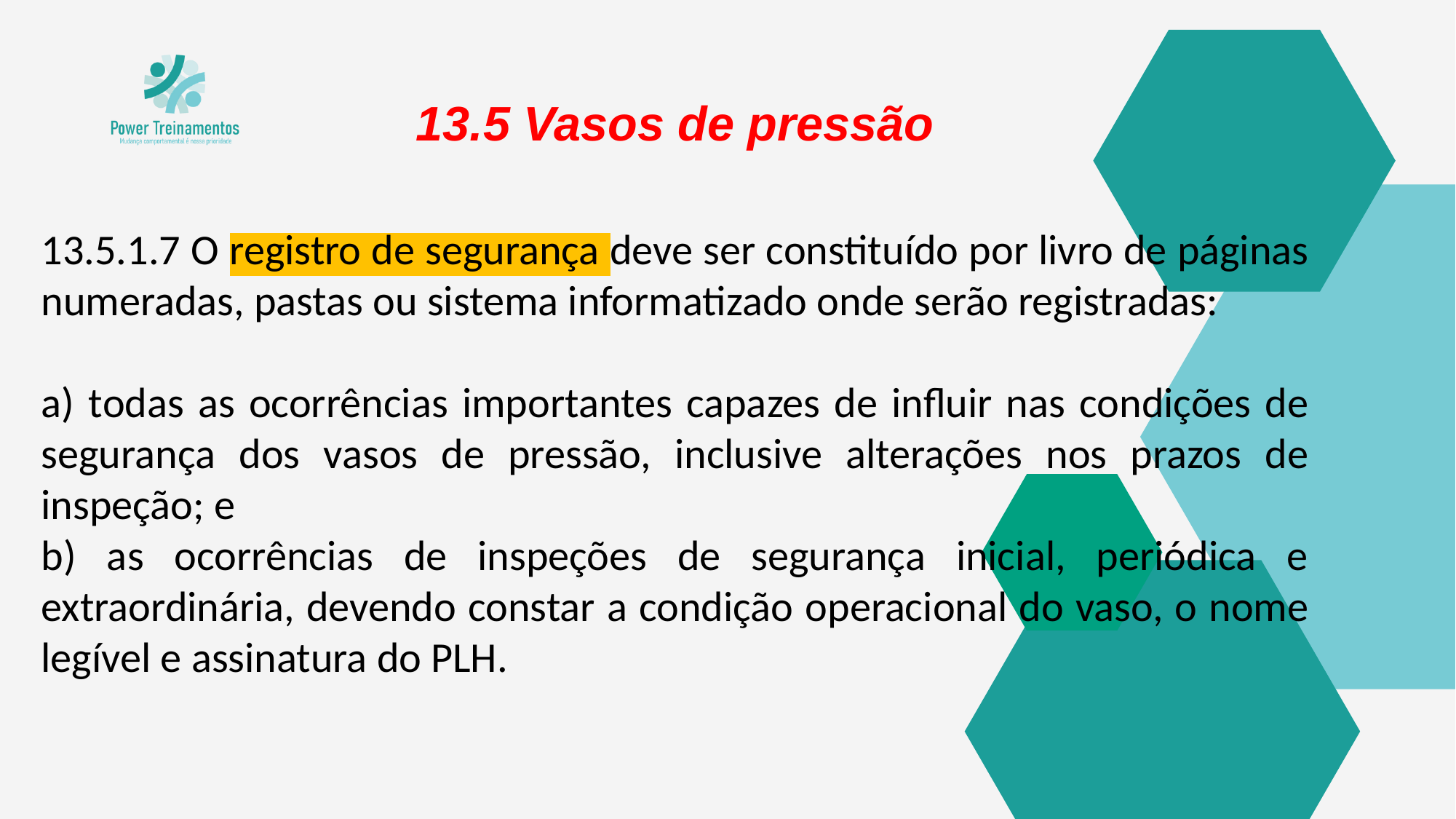

13.5 Vasos de pressão
13.5.1.7 O registro de segurança deve ser constituído por livro de páginas numeradas, pastas ou sistema informatizado onde serão registradas:

a) todas as ocorrências importantes capazes de influir nas condições de segurança dos vasos de pressão, inclusive alterações nos prazos de inspeção; e
b) as ocorrências de inspeções de segurança inicial, periódica e extraordinária, devendo constar a condição operacional do vaso, o nome legível e assinatura do PLH.